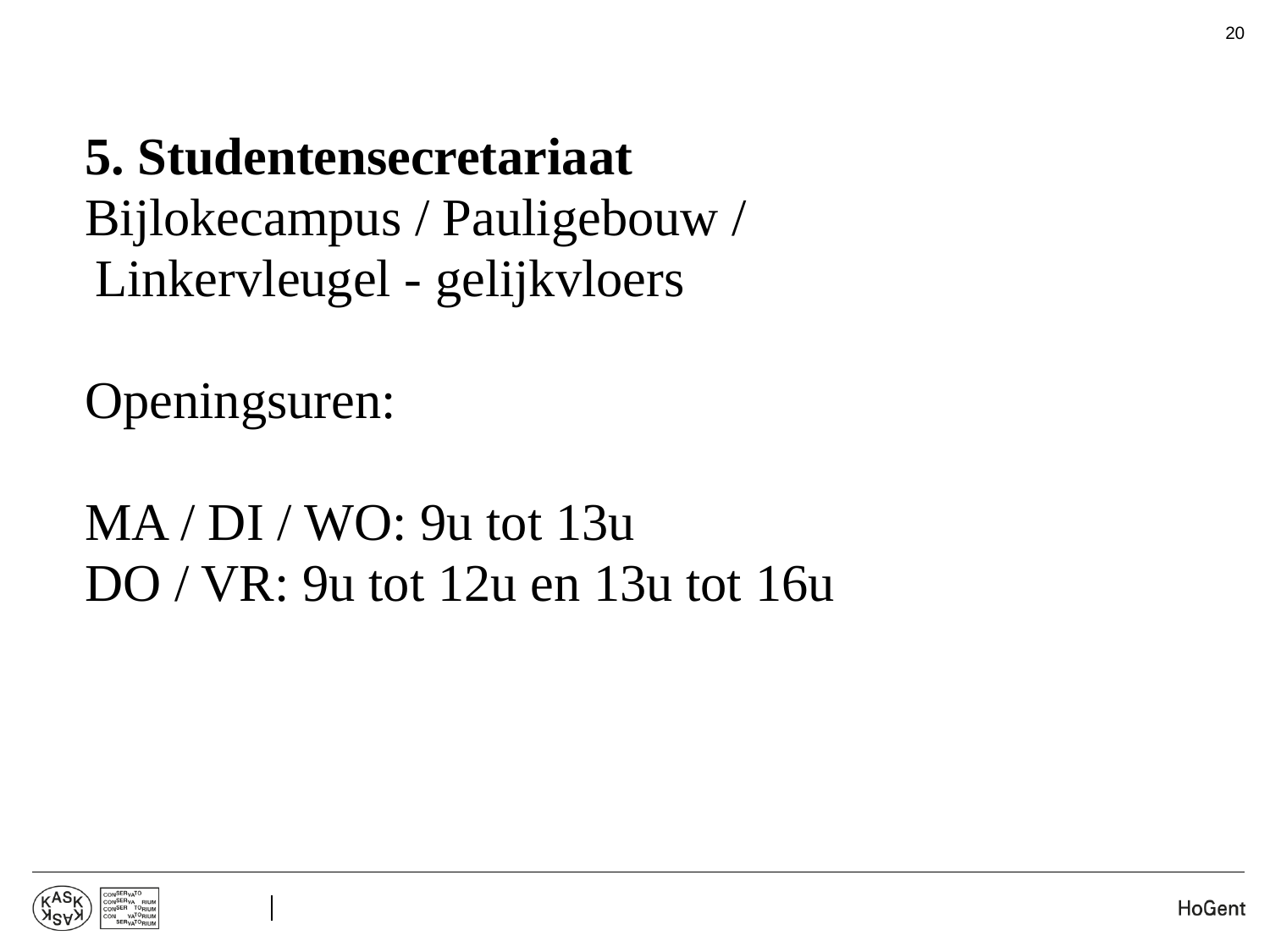

20
5. Studentensecretariaat
Bijlokecampus / Pauligebouw / Linkervleugel - gelijkvloers

Openingsuren:

MA / DI / WO: 9u tot 13u
DO / VR: 9u tot 12u en 13u tot 16u